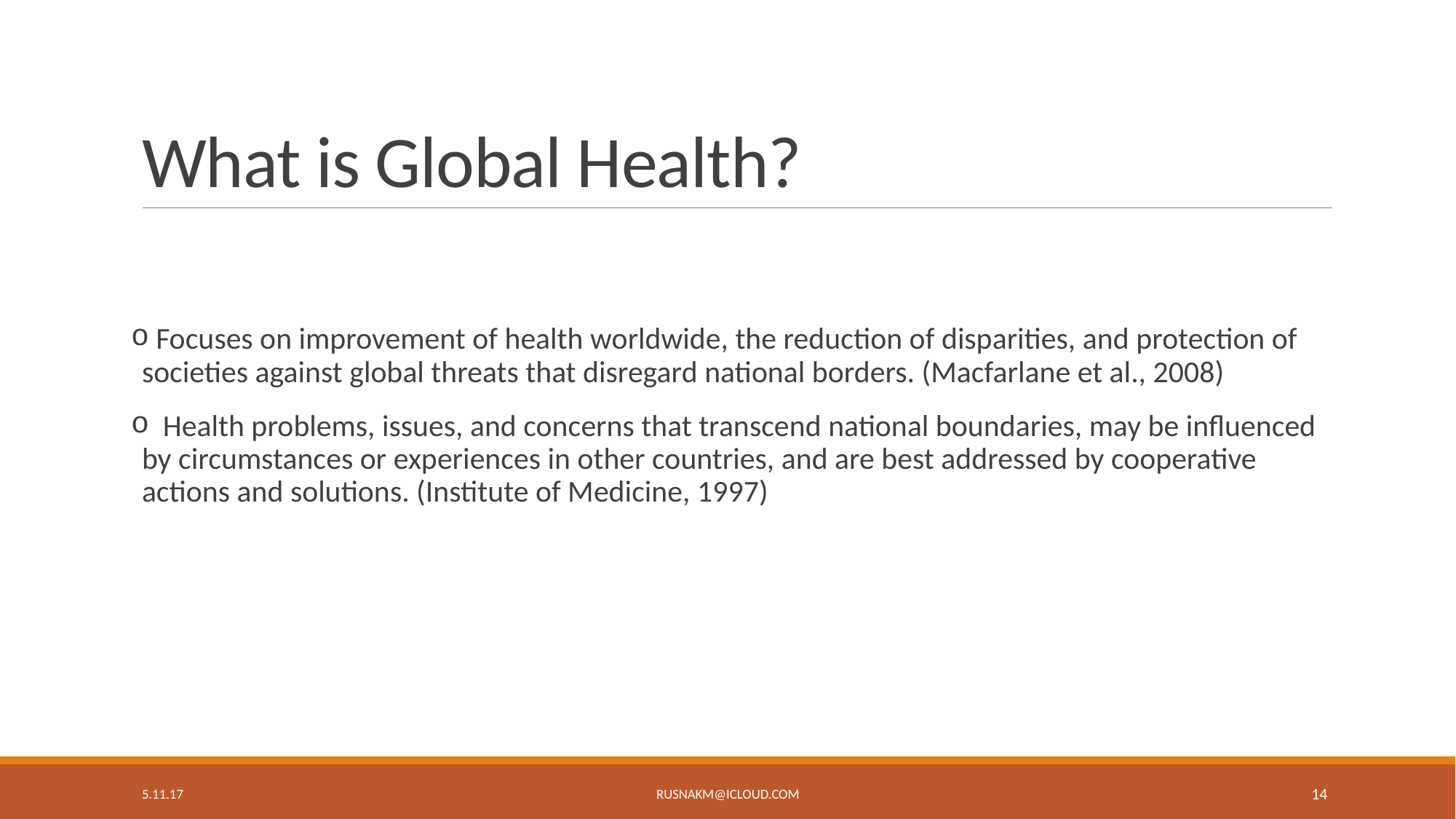

# What is Global Health?
 Focuses on improvement of health worldwide, the reduction of disparities, and protection of societies against global threats that disregard national borders. (Macfarlane et al., 2008)
  Health problems, issues, and concerns that transcend national boundaries, may be influenced by circumstances or experiences in other countries, and are best addressed by cooperative actions and solutions. (Institute of Medicine, 1997)
5.11.17
rusnakm@icloud.com
14